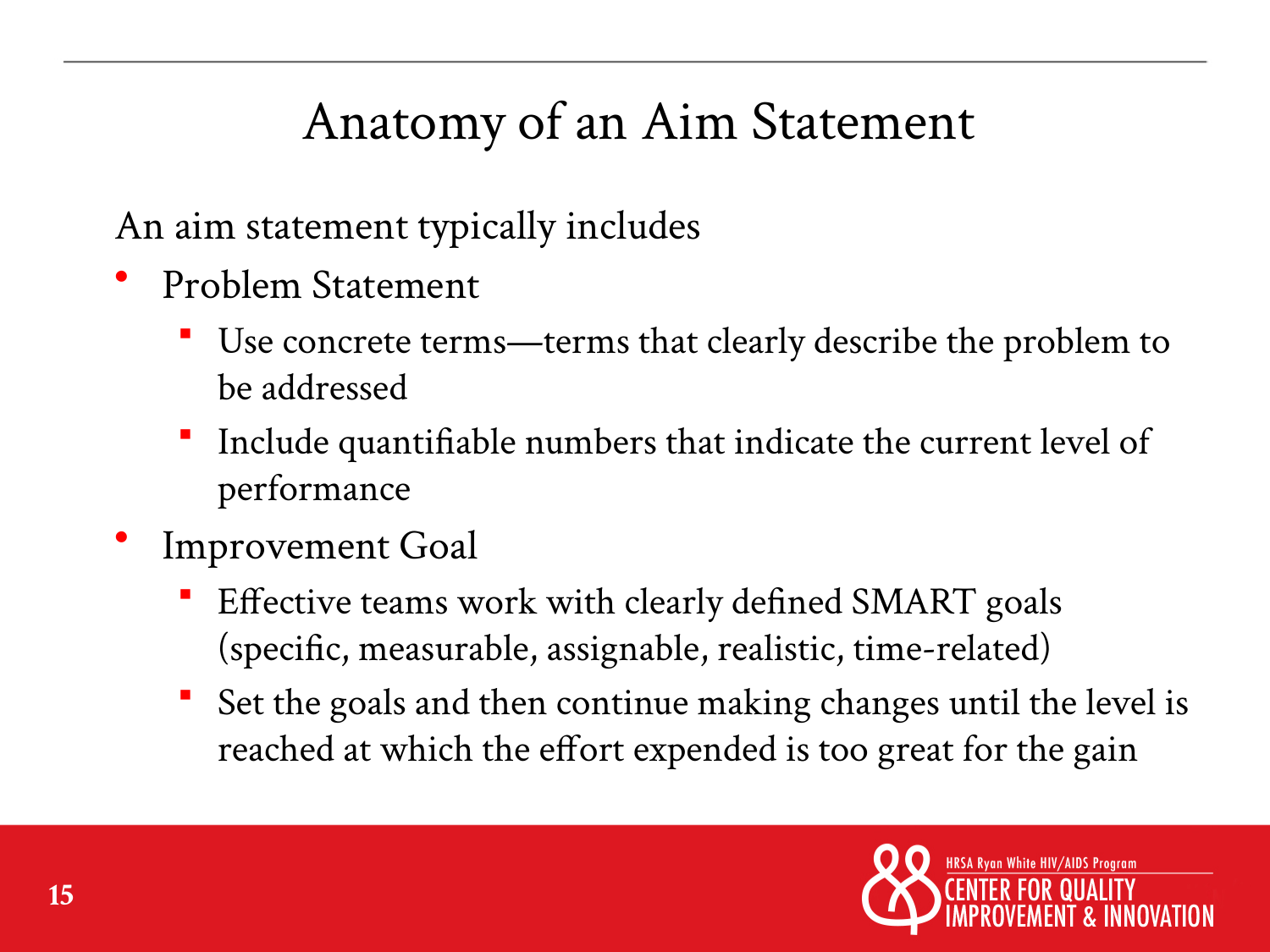

# Anatomy of an Aim Statement
An aim statement typically includes
Problem Statement
Use concrete terms—terms that clearly describe the problem to be addressed
Include quantifiable numbers that indicate the current level of performance
Improvement Goal
Effective teams work with clearly defined SMART goals (specific, measurable, assignable, realistic, time-related)
Set the goals and then continue making changes until the level is reached at which the effort expended is too great for the gain